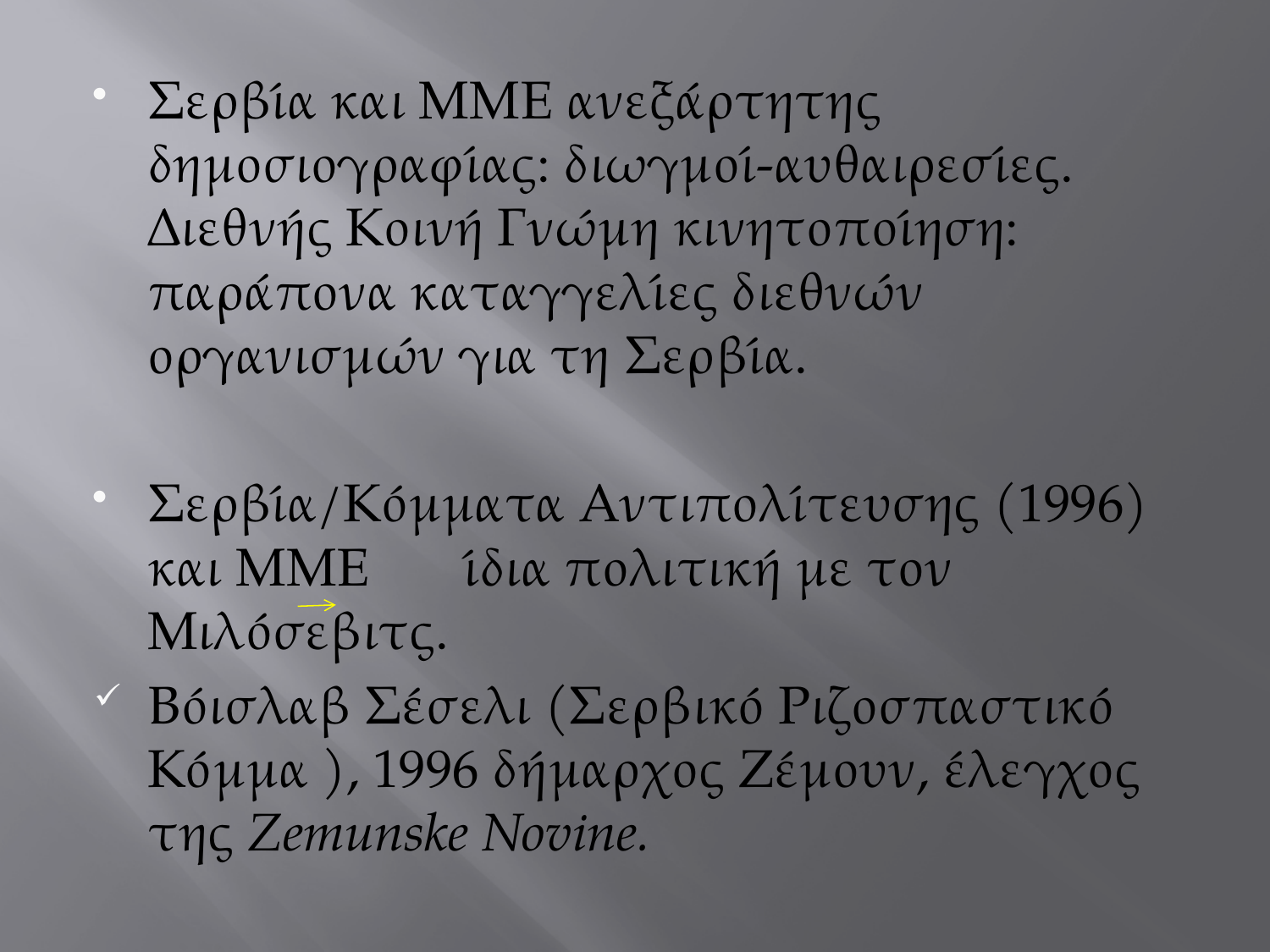

Σερβία και ΜΜΕ ανεξάρτητης δημοσιογραφίας: διωγμοί-αυθαιρεσίες. Διεθνής Κοινή Γνώμη κινητοποίηση: παράπονα καταγγελίες διεθνών οργανισμών για τη Σερβία.

Σερβία/Κόμματα Αντιπολίτευσης (1996) και ΜΜΕ       ίδια πολιτική με τον Μιλόσεβιτς.
Βόισλαβ Σέσελι (Σερβικό Ριζοσπαστικό Κόμμα ), 1996 δήμαρχος Ζέμουν, έλεγχος της Zemunske Novine.